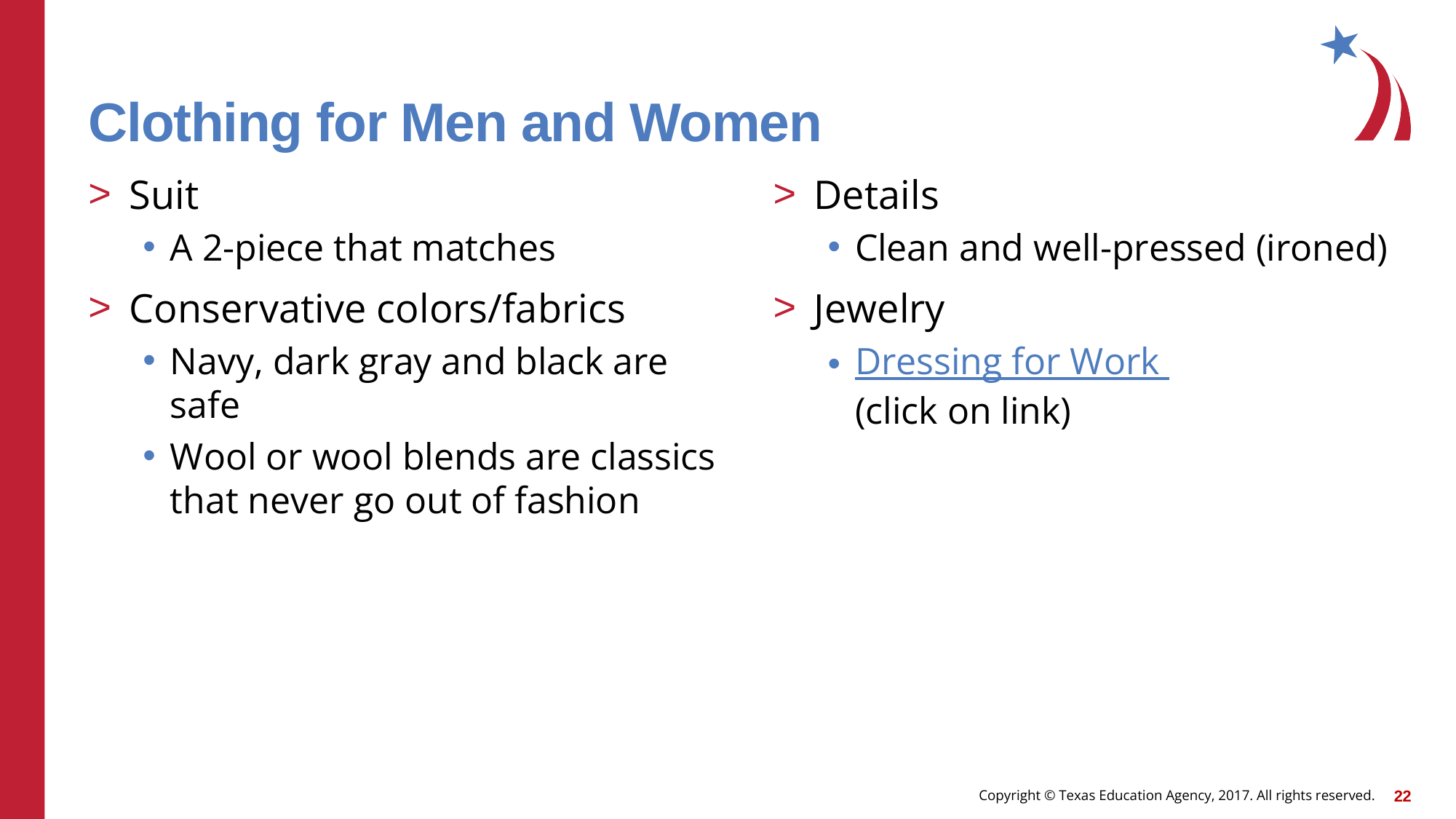

# Clothing for Men and Women
Suit
A 2-piece that matches
Conservative colors/fabrics
Navy, dark gray and black are safe
Wool or wool blends are classics that never go out of fashion
Details
Clean and well-pressed (ironed)
Jewelry
Dressing for Work
(click on link)